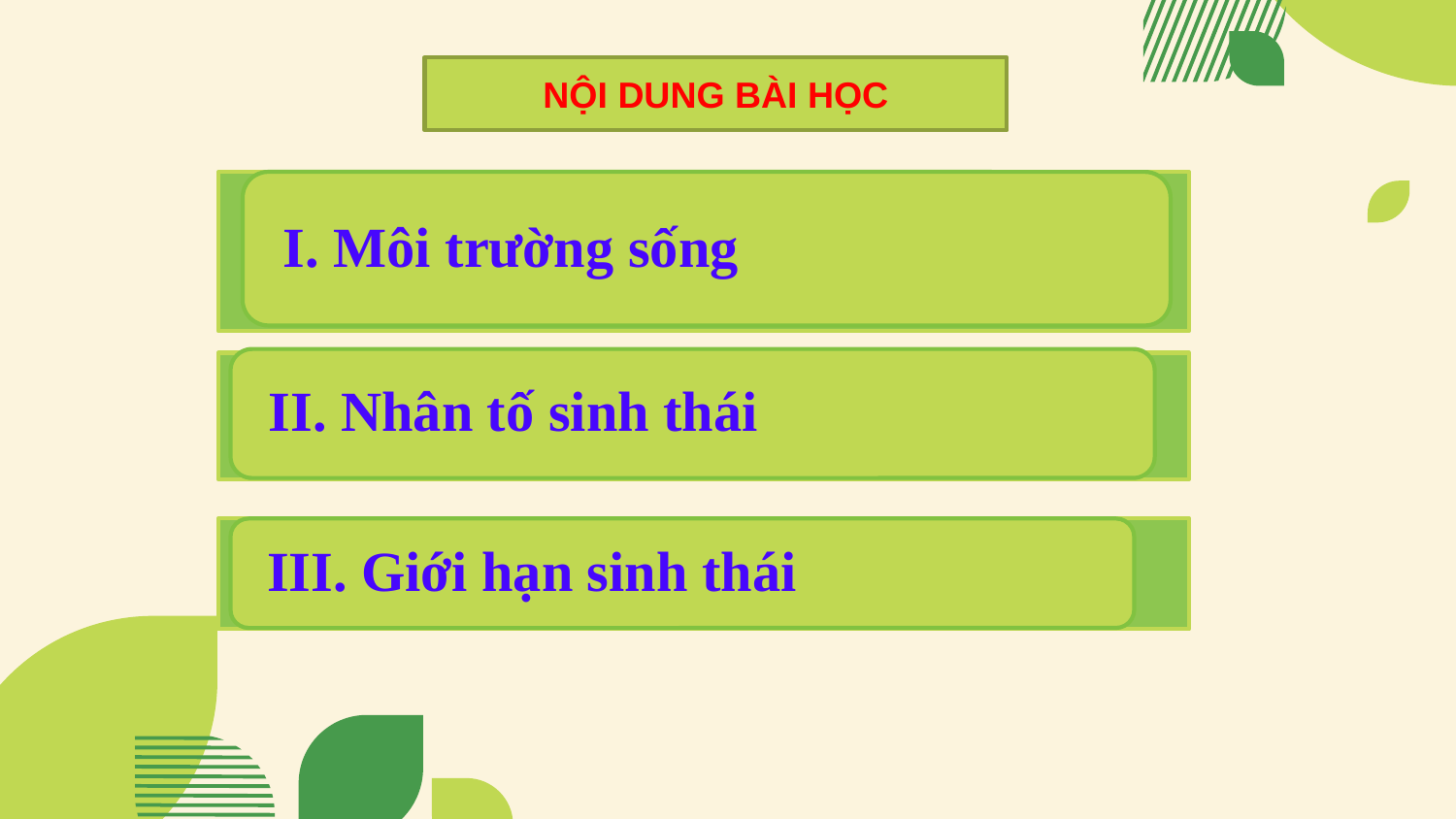

NỘI DUNG BÀI HỌC
I. Môi trường sống
II. Nhân tố sinh thái
III. Giới hạn sinh thái